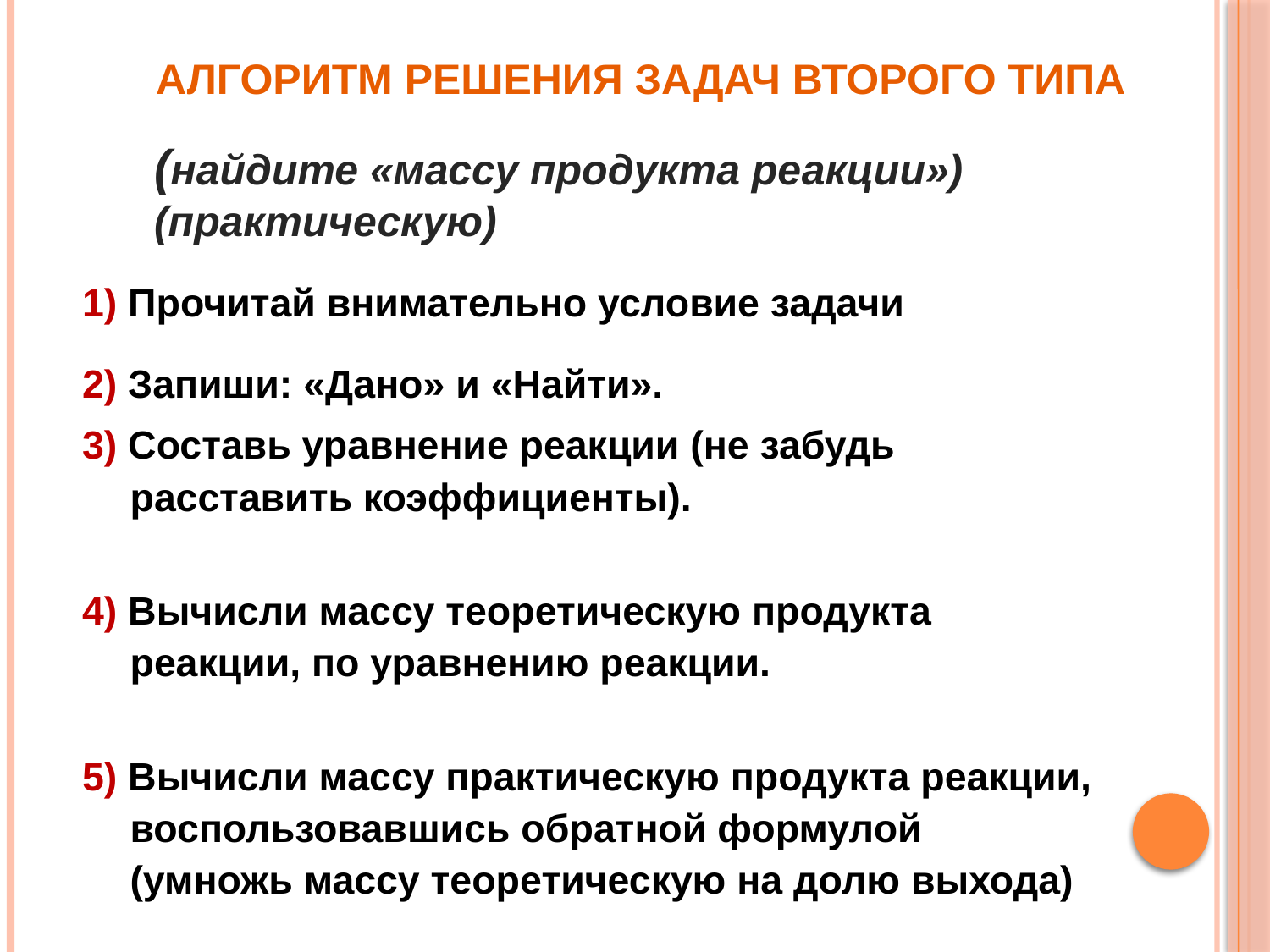

Алгоритм решения задач второго типа
(найдите «массу продукта реакции»)
(практическую)
1) Прочитай внимательно условие задачи
2) Запиши: «Дано» и «Найти».
3) Составь уравнение реакции (не забудь расставить коэффициенты).
4) Вычисли массу теоретическую продукта реакции, по уравнению реакции.
5) Вычисли массу практическую продукта реакции, воспользовавшись обратной формулой (умножь массу теоретическую на долю выхода)